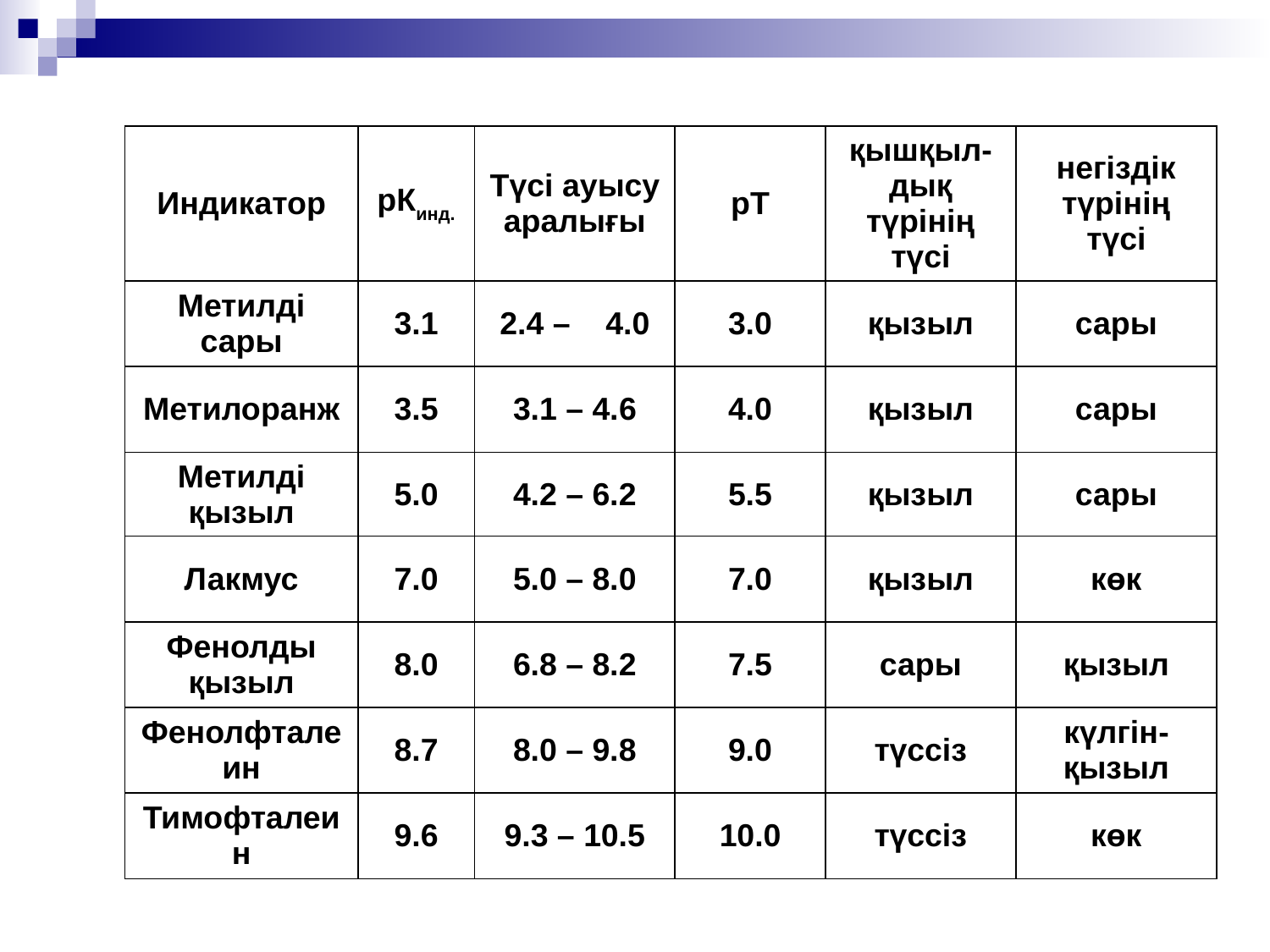

| Индикатор | рКинд. | Түсі ауысу аралығы | рТ | қышқыл-дық түрінің түсі | негіздік түрінің түсі |
| --- | --- | --- | --- | --- | --- |
| Метилді сары | 3.1 | 2.4 – 4.0 | 3.0 | қызыл | сары |
| Метилоранж | 3.5 | 3.1 – 4.6 | 4.0 | қызыл | сары |
| Метилді қызыл | 5.0 | 4.2 – 6.2 | 5.5 | қызыл | сары |
| Лакмус | 7.0 | 5.0 – 8.0 | 7.0 | қызыл | көк |
| Фенолды қызыл | 8.0 | 6.8 – 8.2 | 7.5 | сары | қызыл |
| Фенолфталеин | 8.7 | 8.0 – 9.8 | 9.0 | түссіз | күлгін-қызыл |
| Тимофталеин | 9.6 | 9.3 – 10.5 | 10.0 | түссіз | көк |